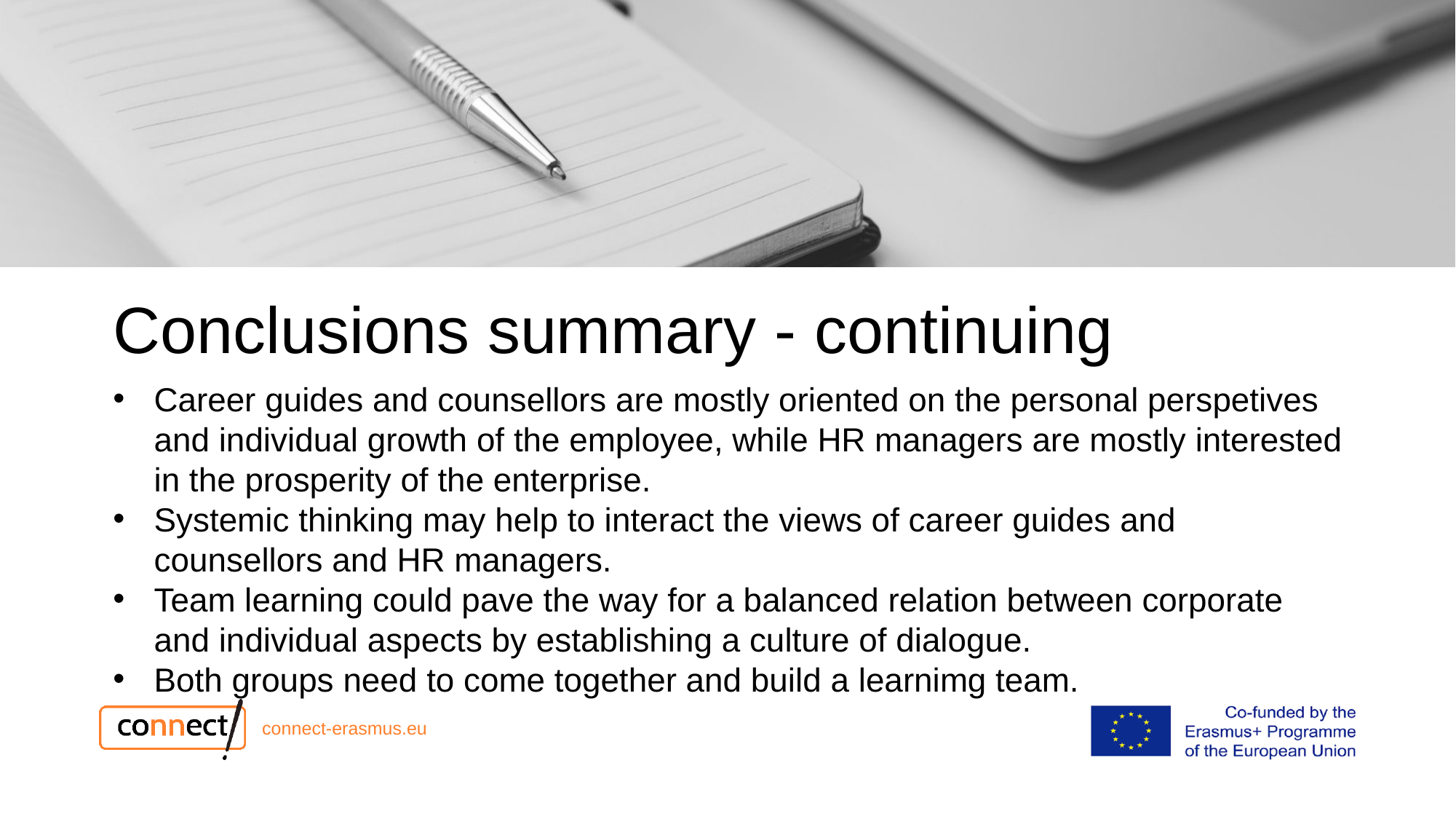

# Conclusions summary - continuing
Career guides and counsellors are mostly oriented on the personal perspetives and individual growth of the employee, while HR managers are mostly interested in the prosperity of the enterprise.
Systemic thinking may help to interact the views of career guides and counsellors and HR managers.
Team learning could pave the way for a balanced relation between corporate and individual aspects by establishing a culture of dialogue.
Both groups need to come together and build a learnimg team.

connect-erasmus.eu